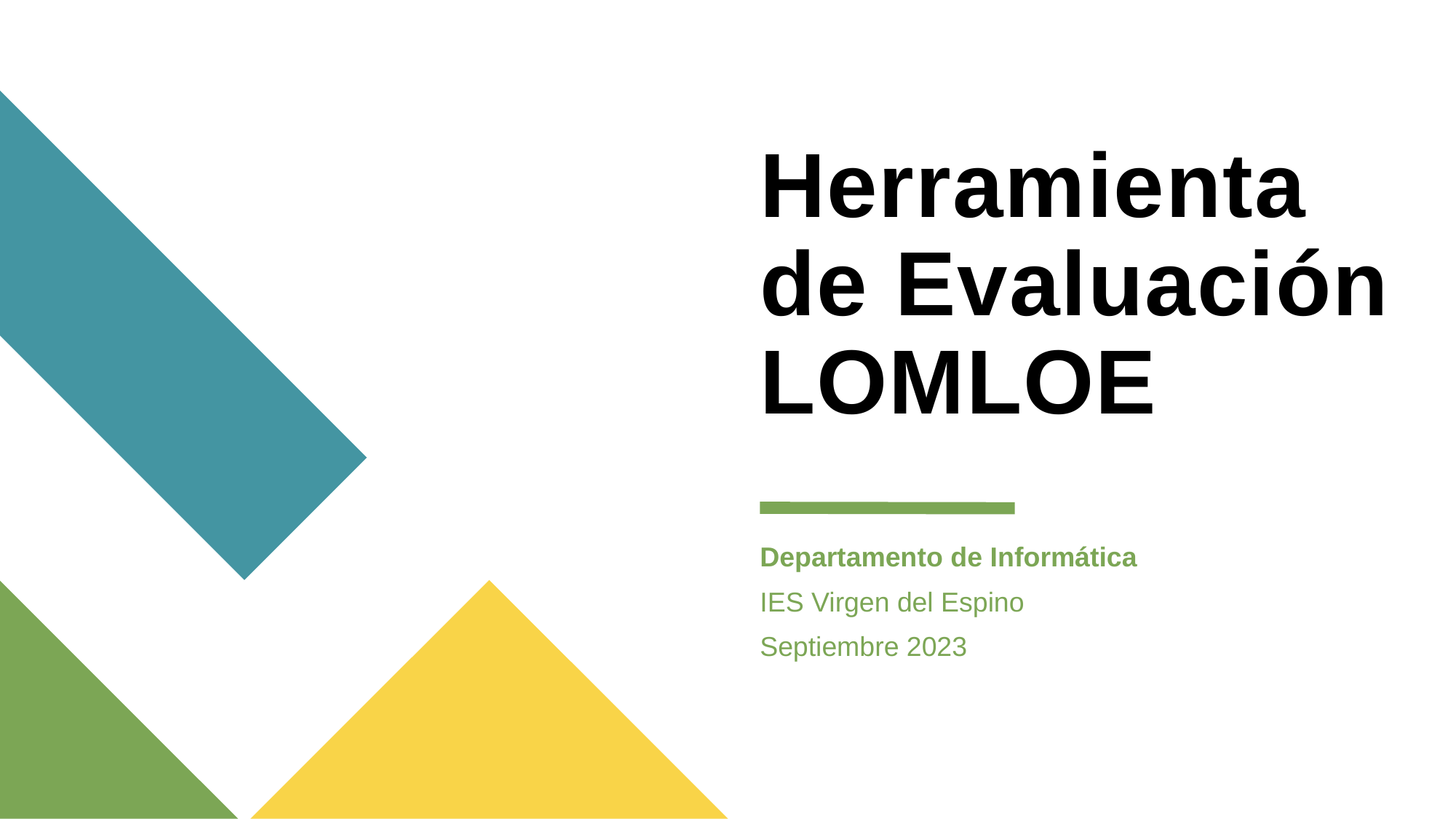

# Herramienta de Evaluación LOMLOE
Departamento de Informática
IES Virgen del Espino
Septiembre 2023